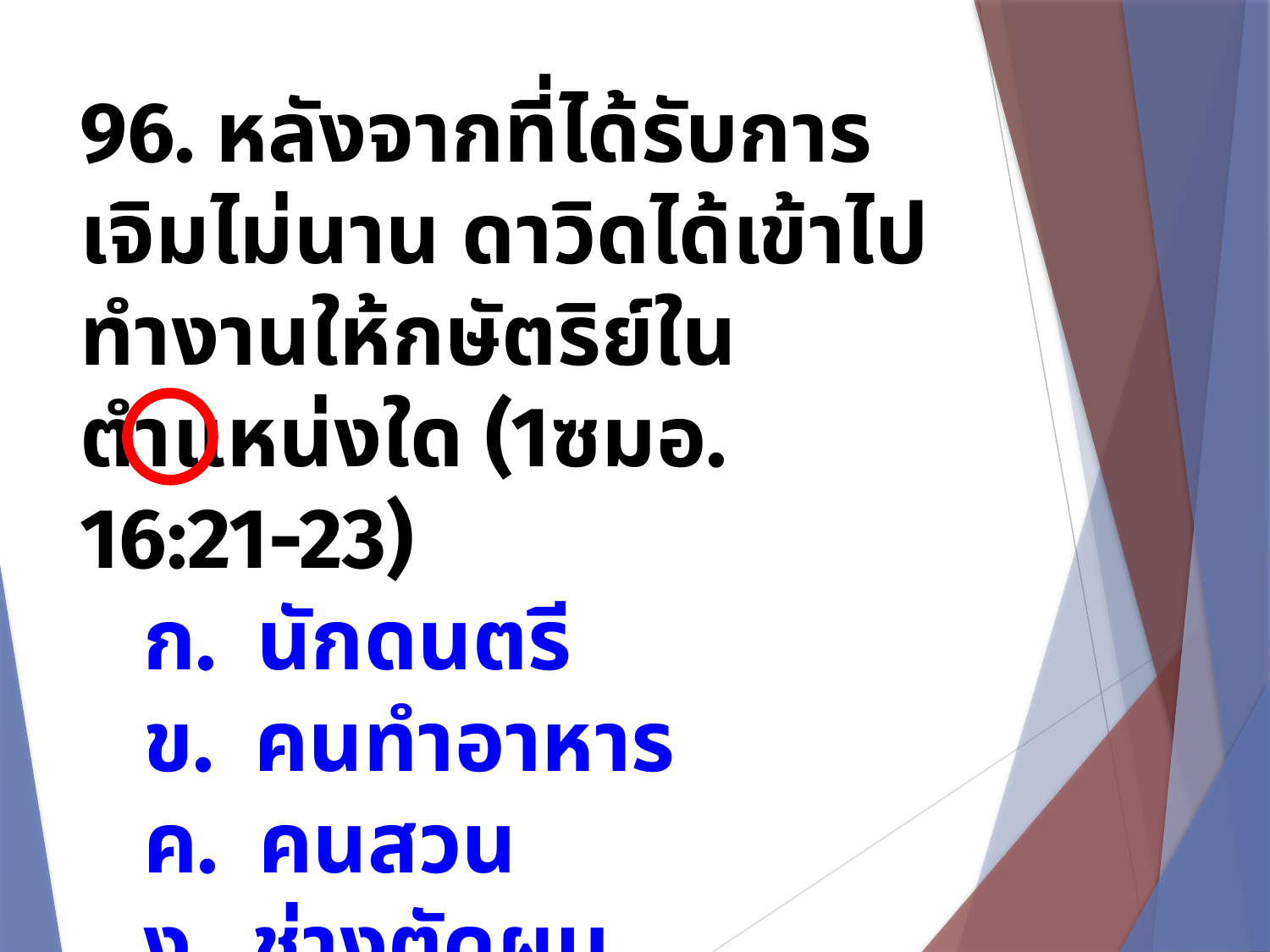

96. หลังจากที่ได้รับการเจิมไม่นาน ดาวิดได้เข้าไปทำงานให้กษัตริย์ในตำแหน่งใด (1ซมอ. 16:21-23)
ก.  นักดนตรี
ข.  คนทำอาหาร
ค.  คนสวน
ง.  ช่างตัดผม